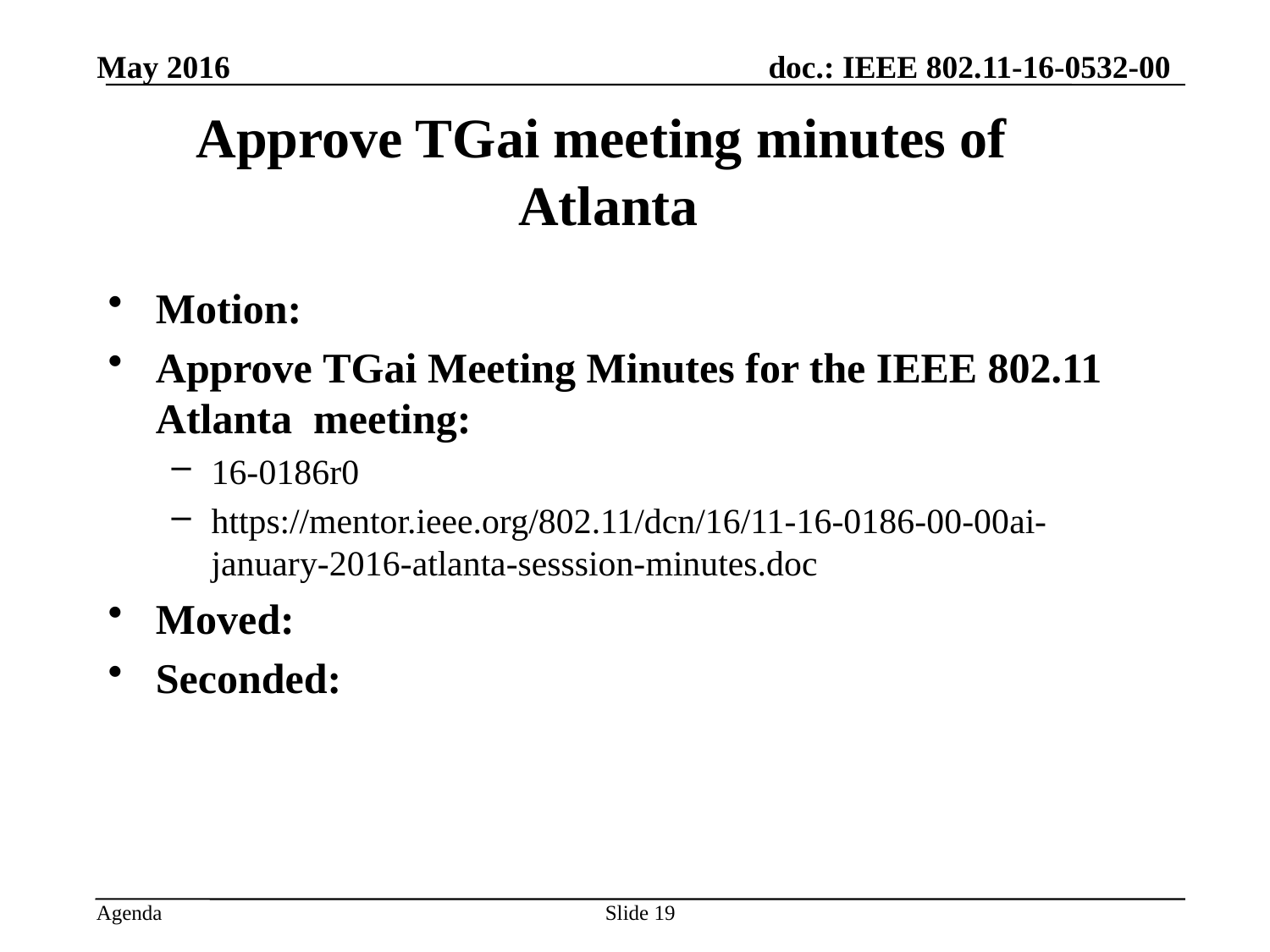

May 2016
# Approve TGai meeting minutes of Atlanta
Motion:
Approve TGai Meeting Minutes for the IEEE 802.11 Atlanta  meeting:
16-0186r0
https://mentor.ieee.org/802.11/dcn/16/11-16-0186-00-00ai-january-2016-atlanta-sesssion-minutes.doc
Moved: Hitoshi Morioka
Seconded:
Approved by unanimous consent

Slide 19